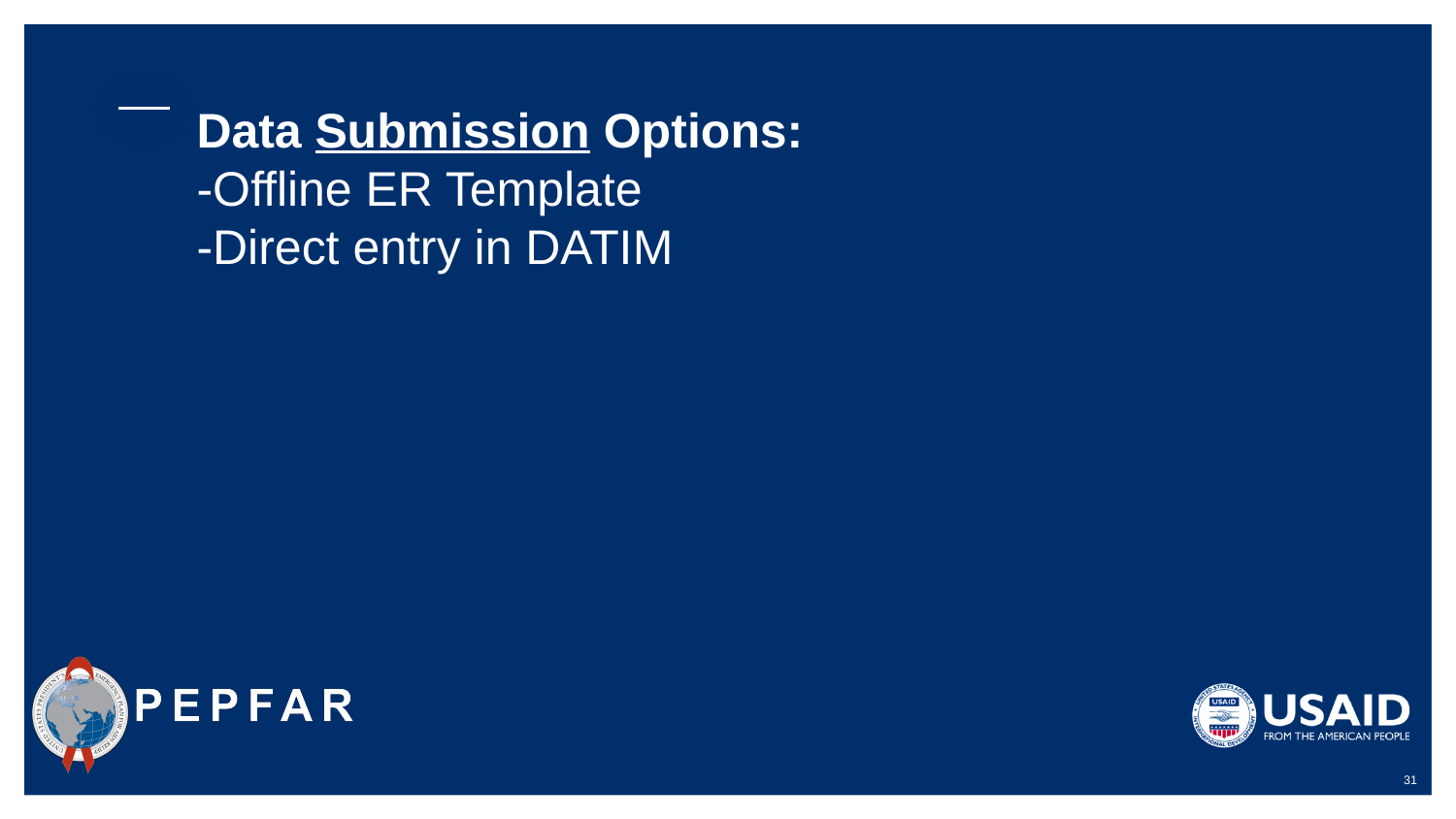

# Data Submission Options:
-Offline ER Template
-Direct entry in DATIM
31